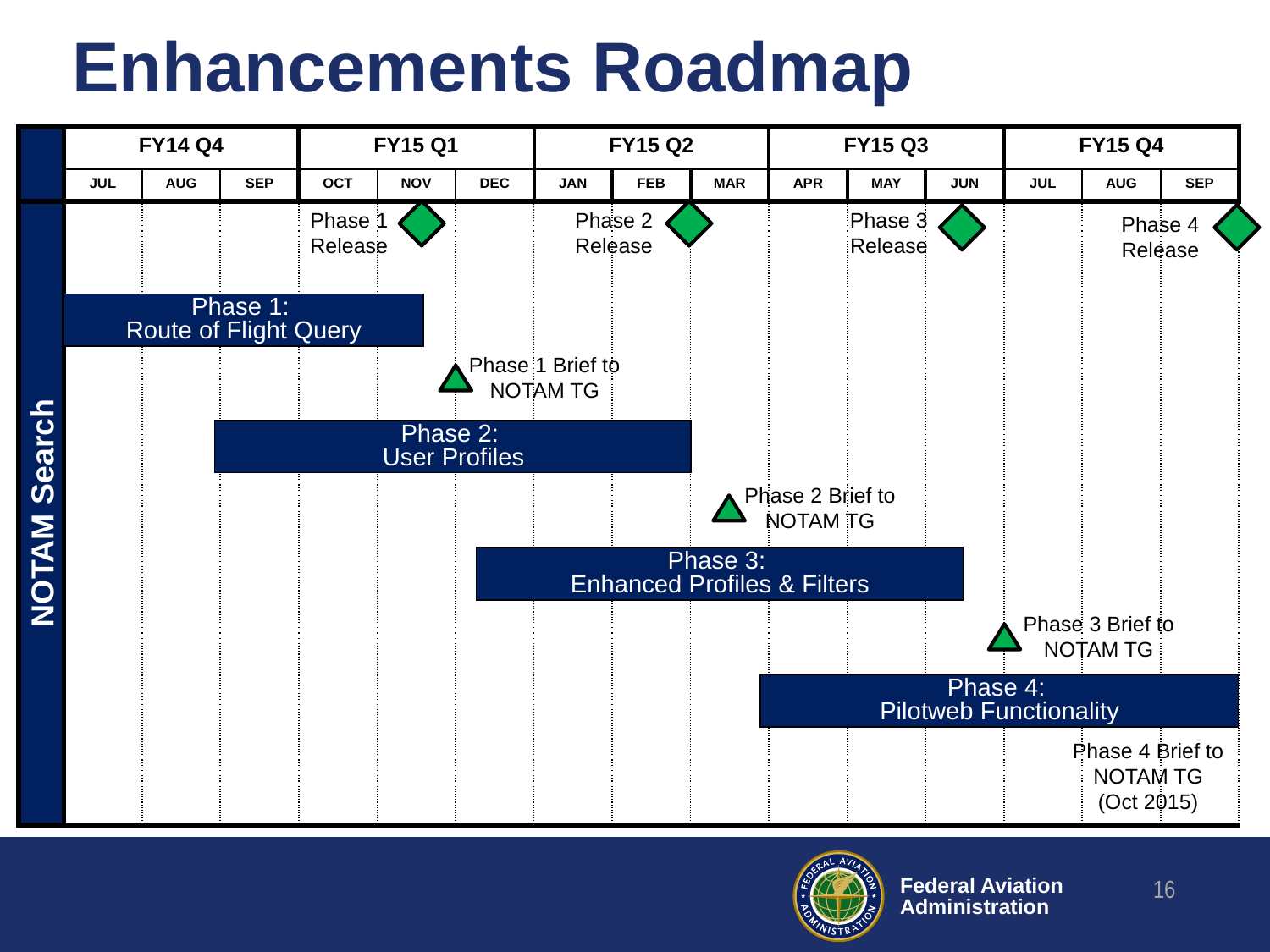

# Enhancements Roadmap
|  | FY14 Q4 |  |  | FY15 Q1 |  |  | FY15 Q2 |  |  | FY15 Q3 |  |  | FY15 Q4 |  |  |
| --- | --- | --- | --- | --- | --- | --- | --- | --- | --- | --- | --- | --- | --- | --- | --- |
|  | JUL | AUG | SEP | OCT | NOV | DEC | JAN | FEB | MAR | APR | MAY | JUN | JUL | AUG | SEP |
| NOTAM Search |  |  |  |  |  |  |  |  |  |  |  |  |  |  |  |
Phase 1 Release
Phase 2 Release
Phase 3 Release
Phase 4 Release

Phase 1:
Route of Flight Query
Phase 1 Brief to NOTAM TG

Phase 2:
User Profiles
Phase 2 Brief to NOTAM TG

Phase 3:
Enhanced Profiles & Filters
Phase 3 Brief to NOTAM TG

Phase 4:
Pilotweb Functionality
Phase 4 Brief to NOTAM TG
(Oct 2015)
16